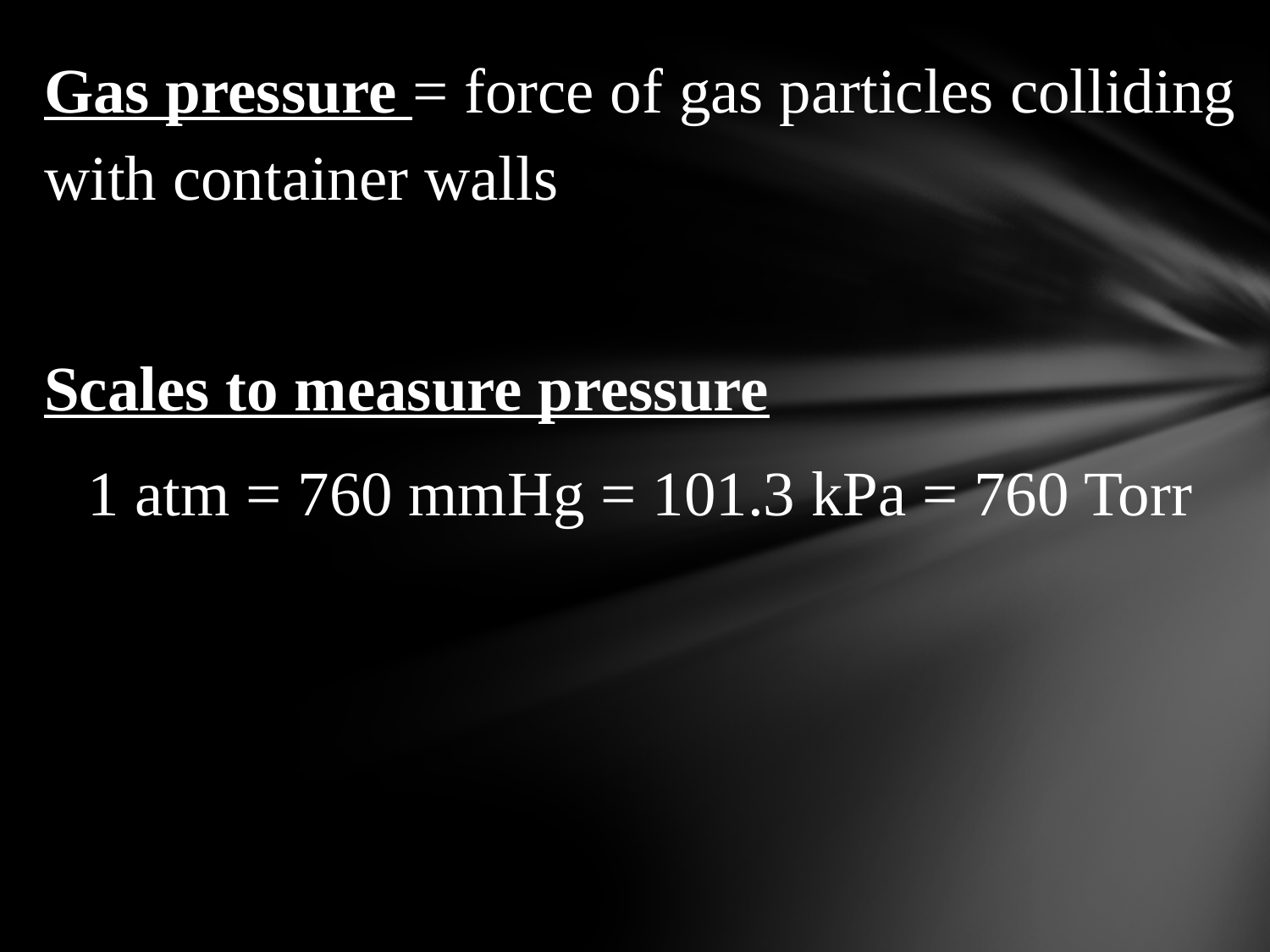

Gas pressure = force of gas particles colliding with container walls

Scales to measure pressure
1 atm = 760 mmHg = 101.3 kPa = 760 Torr